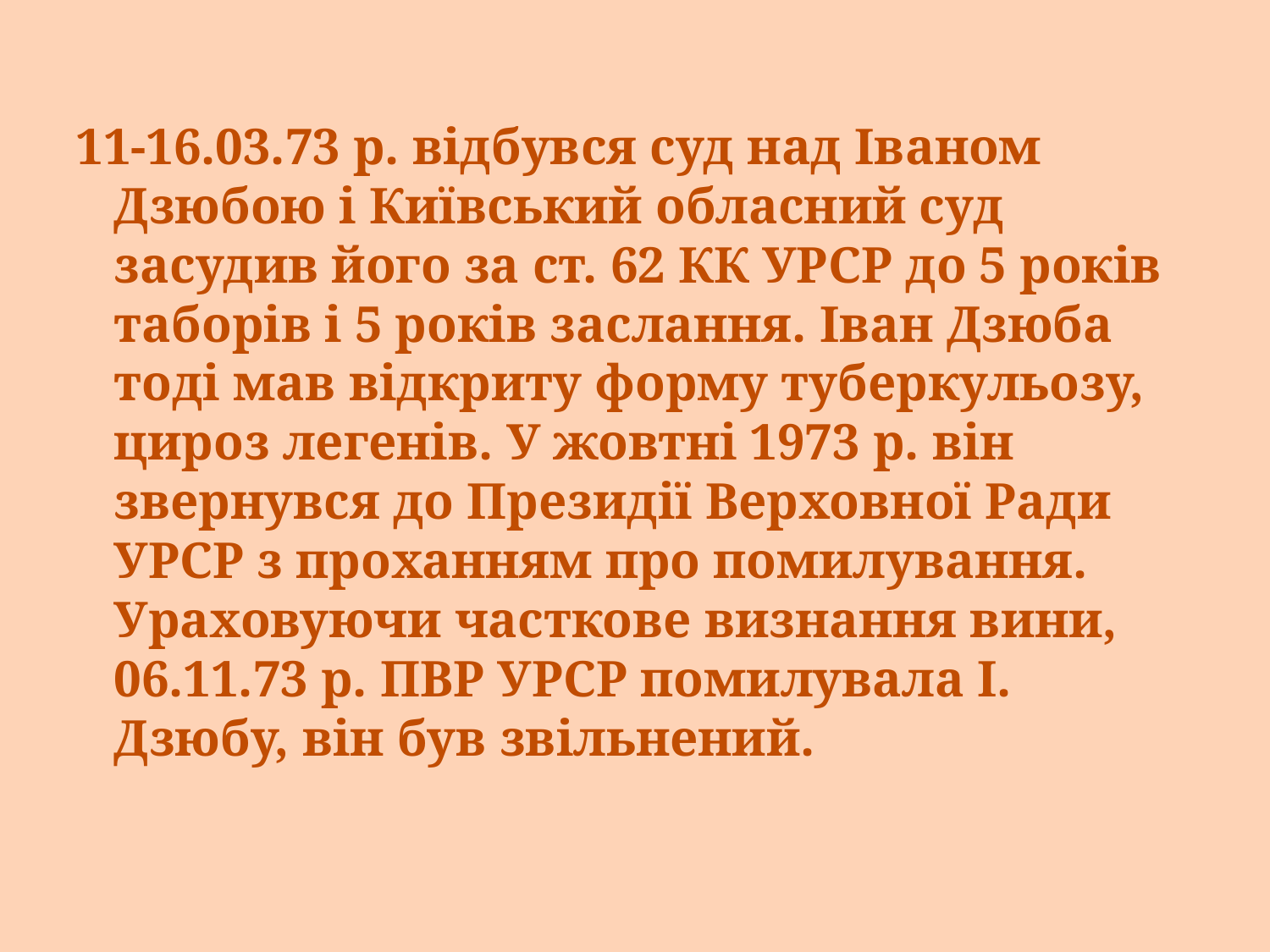

11-16.03.73 р. відбувся суд над Іваном Дзюбою і Київський обласний суд засудив його за ст. 62 КК УРСР до 5 років таборів і 5 років заслання. Іван Дзюба тоді мав відкриту форму туберкульозу, цироз легенів. У жовтні 1973 р. він звернувся до Президії Верховної Ради УРСР з проханням про помилування. Ураховуючи часткове визнання вини, 06.11.73 р. ПВР УРСР помилувала І. Дзюбу, він був звільнений.